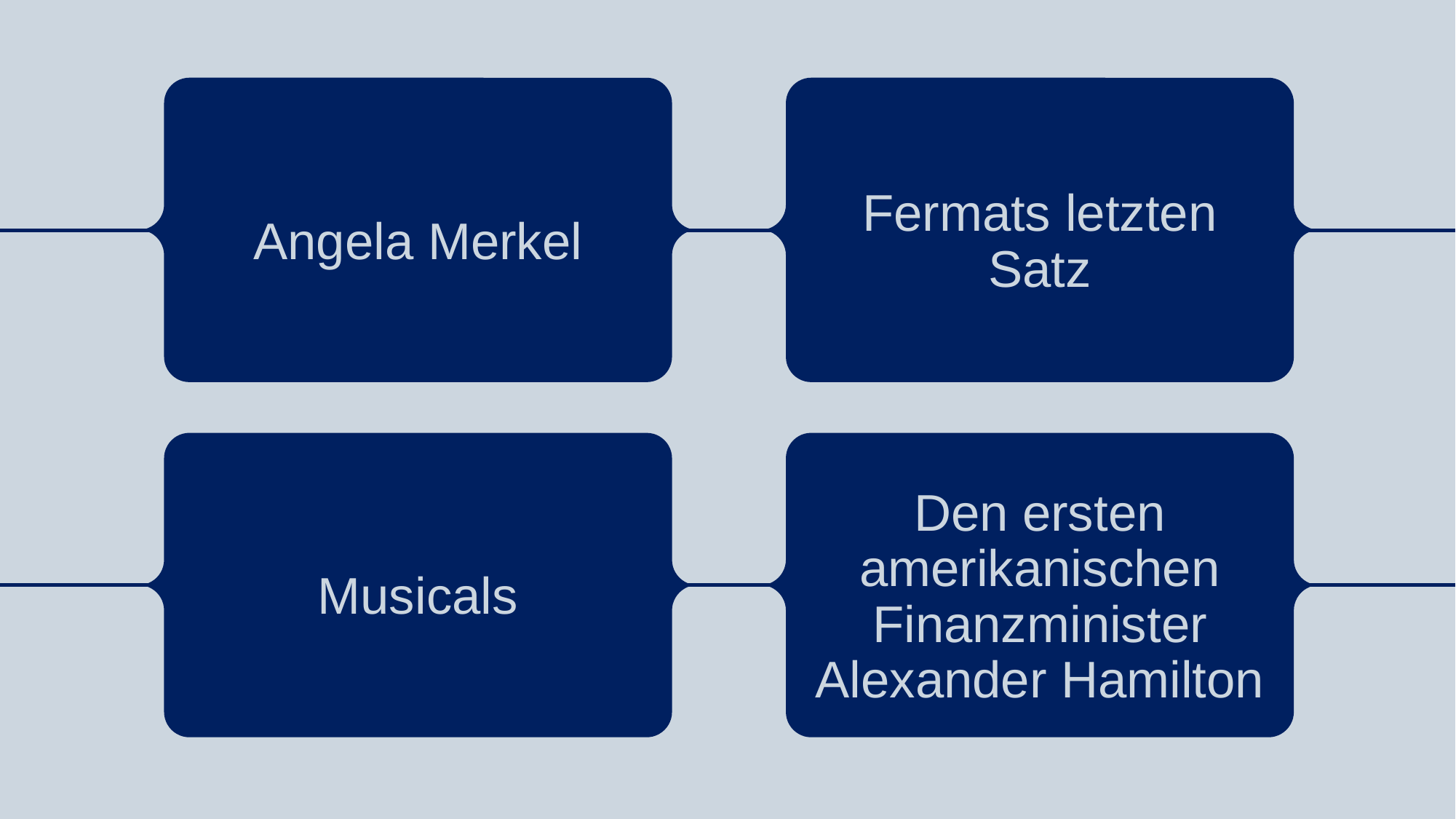

Angela Merkel
Fermats letzten Satz
Musicals
Den ersten amerikanischen Finanzminister Alexander Hamilton